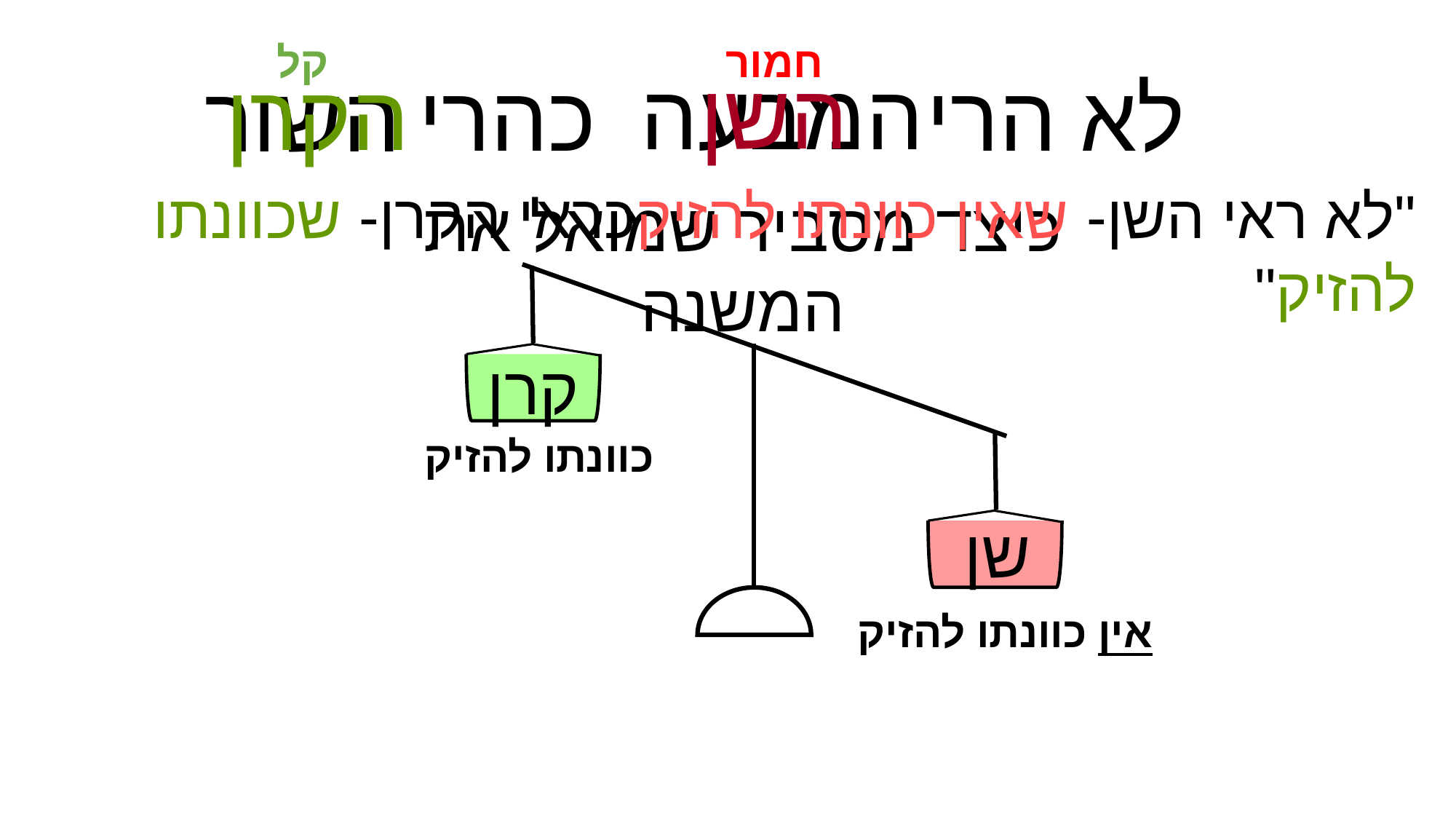

קל
חמור
השן
הקרן
המבעה
השור
       לא הרי              כהרי

"לא ראי השן- שאין כוונתו להזיקכראי הקרן- שכוונתו להזיק"
כיצד מסביר שמואל את המשנה

קרן
כוונתו להזיק
שן
אין כוונתו להזיק